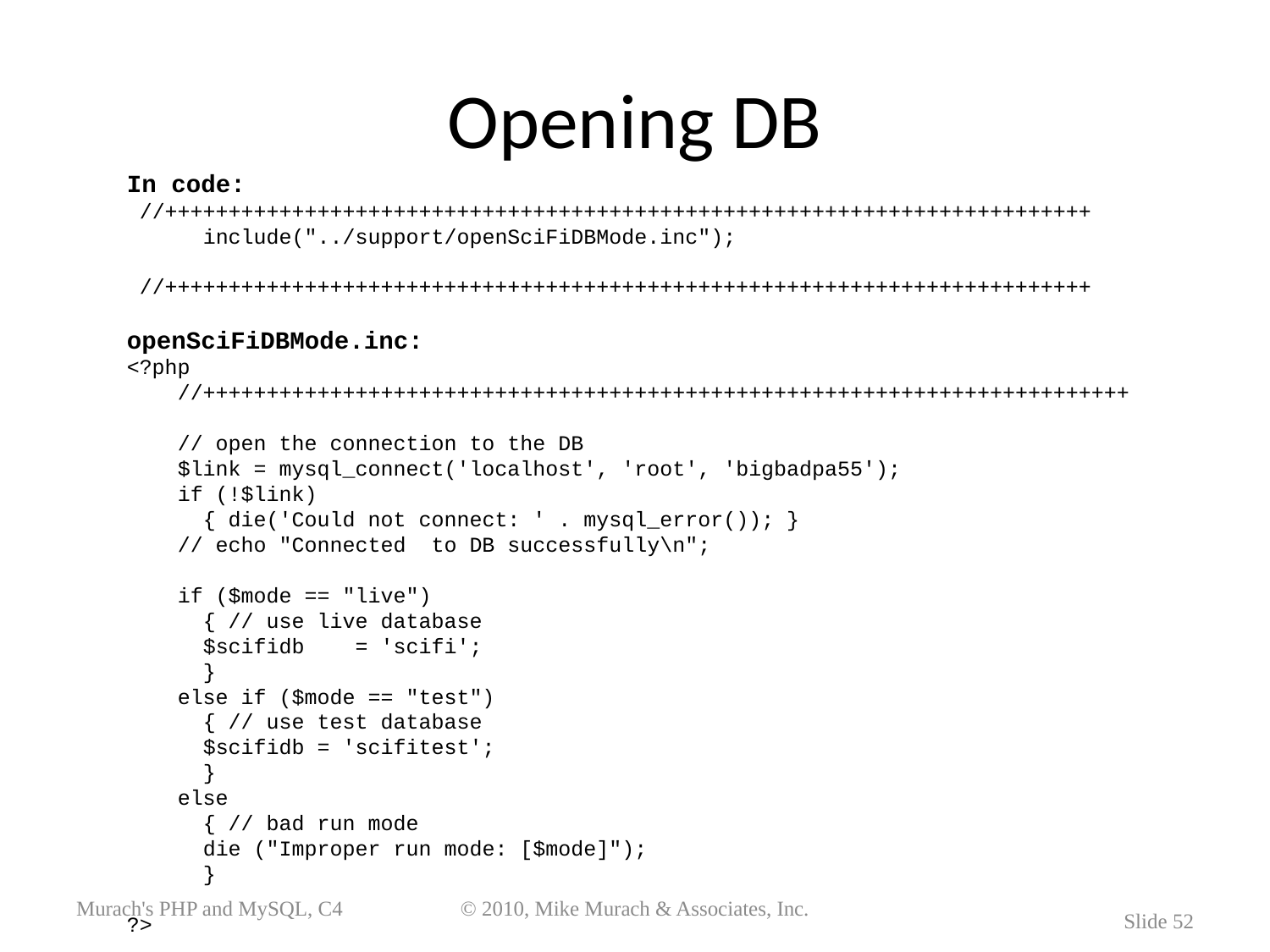

# Opening DB
In code:
 //+++++++++++++++++++++++++++++++++++++++++++++++++++++++++++++++++++++++++
      include("../support/openSciFiDBMode.inc");

 //+++++++++++++++++++++++++++++++++++++++++++++++++++++++++++++++++++++++++

openSciFiDBMode.inc:
<?php
    //+++++++++++++++++++++++++++++++++++++++++++++++++++++++++++++++++++++++++

    // open the connection to the DB
    $link = mysql_connect('localhost', 'root', 'bigbadpa55');
    if (!$link)
      { die('Could not connect: ' . mysql_error()); }
    // echo "Connected  to DB successfully\n";

    if ($mode == "live")
      { // use live database
      $scifidb    = 'scifi';
      }
    else if ($mode == "test")
      { // use test database
      $scifidb = 'scifitest';
      }
    else
      { // bad run mode
      die ("Improper run mode: [$mode]");
      }

?>
Murach's PHP and MySQL, C4
© 2010, Mike Murach & Associates, Inc.

Slide 52